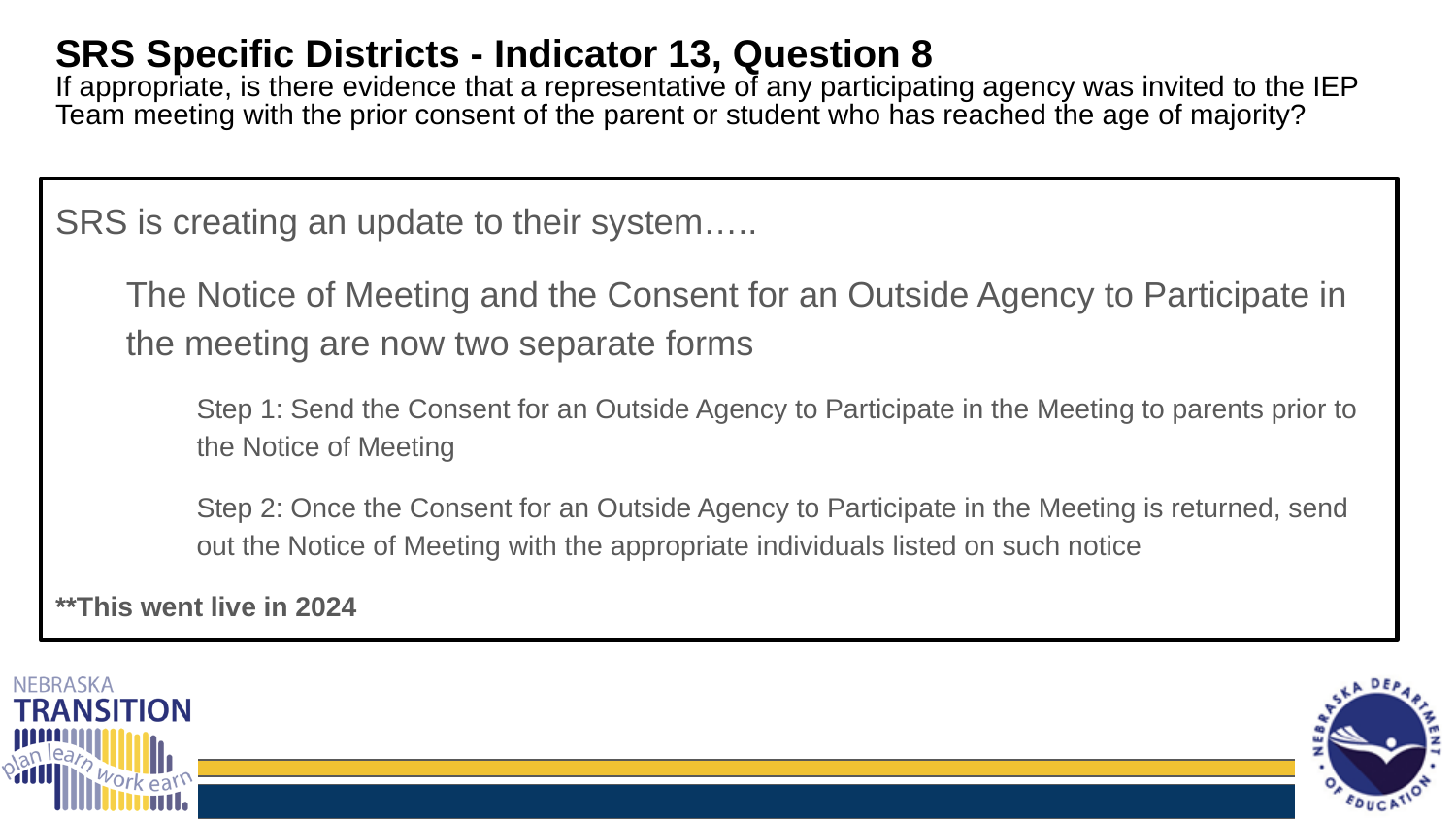

SRS Specific Districts - Indicator 13, Question 8
If appropriate, is there evidence that a representative of any participating agency was invited to the IEP Team meeting with the prior consent of the parent or student who has reached the age of majority?

SRS is creating an update to their system…..
The Notice of Meeting and the Consent for an Outside Agency to Participate in the meeting are now two separate forms
Step 1: Send the Consent for an Outside Agency to Participate in the Meeting to parents prior to the Notice of Meeting
Step 2: Once the Consent for an Outside Agency to Participate in the Meeting is returned, send out the Notice of Meeting with the appropriate individuals listed on such notice
**This went live in 2024